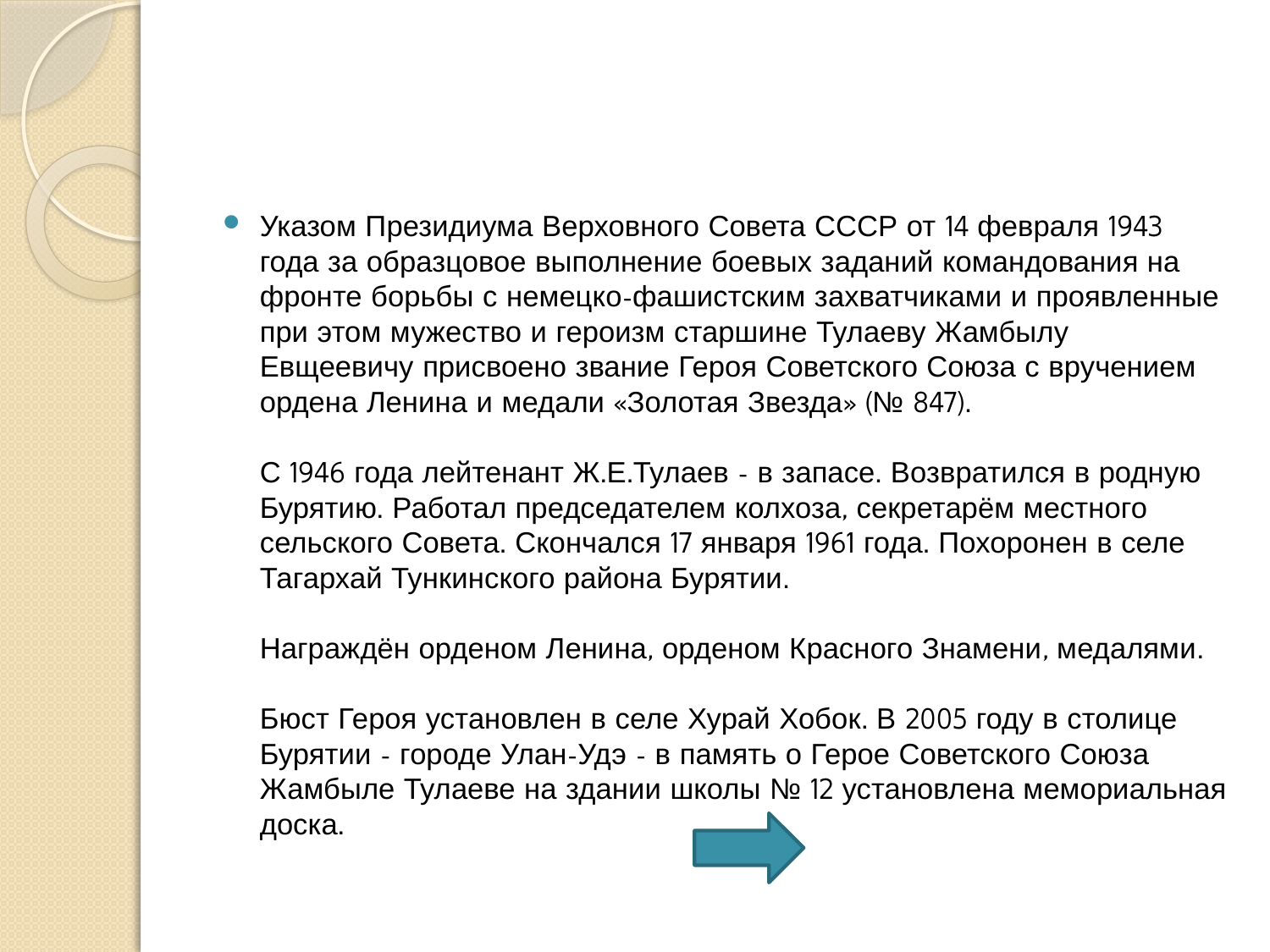

#
Указом Президиума Верховного Совета СССР от 14 февраля 1943 года за образцовое выполнение боевых заданий командования на фронте борьбы с немецко-фашистским захватчиками и проявленные при этом мужество и героизм старшине Тулаеву Жамбылу Евщеевичу присвоено звание Героя Советского Союза с вручением ордена Ленина и медали «Золотая Звезда» (№ 847).
С 1946 года лейтенант Ж.Е.Тулаев - в запасе. Возвратился в родную Бурятию. Работал председателем колхоза, секретарём местного сельского Совета. Скончался 17 января 1961 года. Похоронен в селе Тагархай Тункинского района Бурятии.
Награждён орденом Ленина, орденом Красного Знамени, медалями.
Бюст Героя установлен в селе Хурай Хобок. В 2005 году в столице Бурятии - городе Улан-Удэ - в память о Герое Советского Союза Жамбыле Тулаеве на здании школы № 12 установлена мемориальная доска.